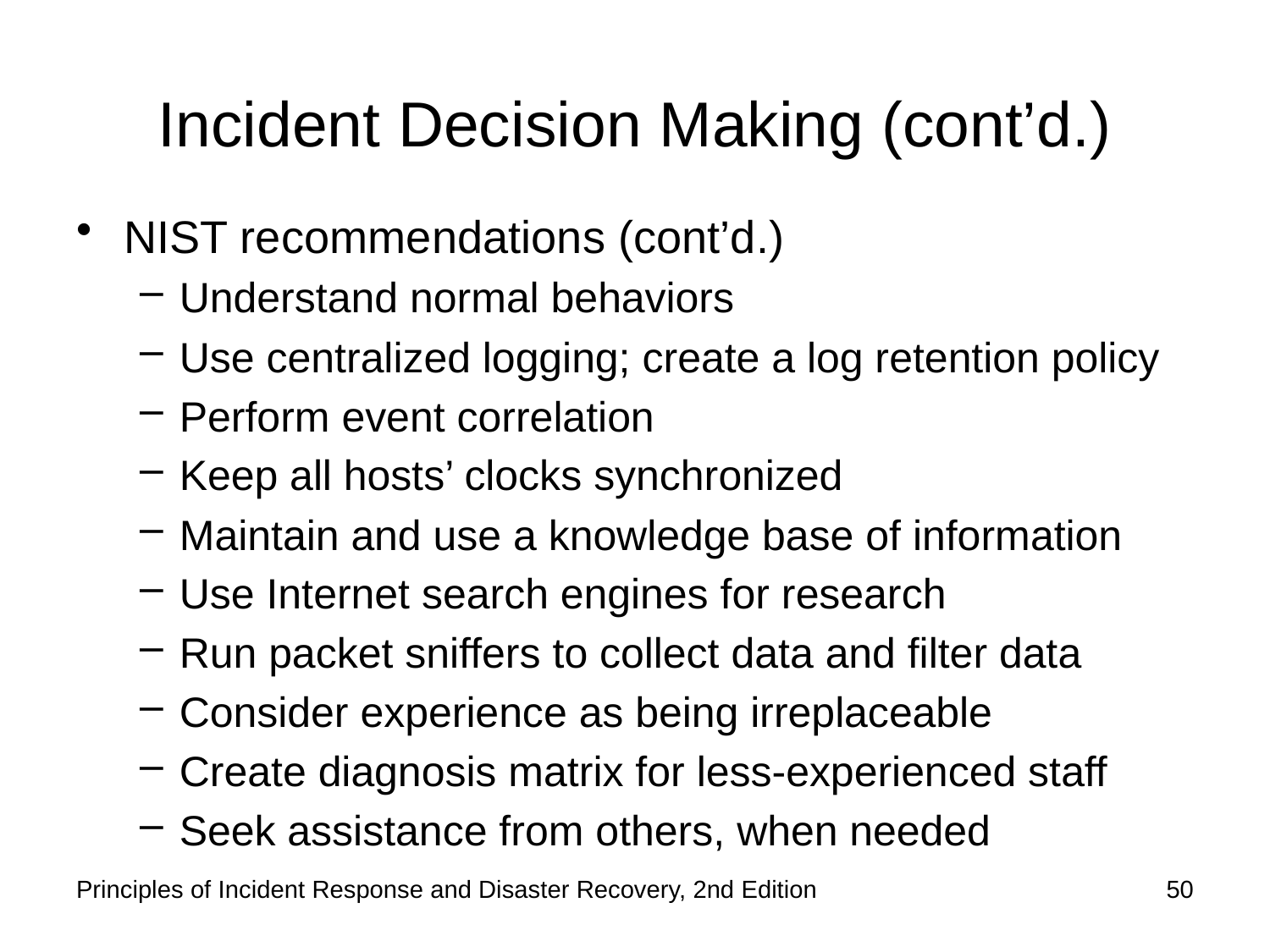

# Incident Decision Making (cont’d.)
NIST recommendations (cont’d.)
Understand normal behaviors
Use centralized logging; create a log retention policy
Perform event correlation
Keep all hosts’ clocks synchronized
Maintain and use a knowledge base of information
Use Internet search engines for research
Run packet sniffers to collect data and filter data
Consider experience as being irreplaceable
Create diagnosis matrix for less-experienced staff
Seek assistance from others, when needed
Principles of Incident Response and Disaster Recovery, 2nd Edition
50